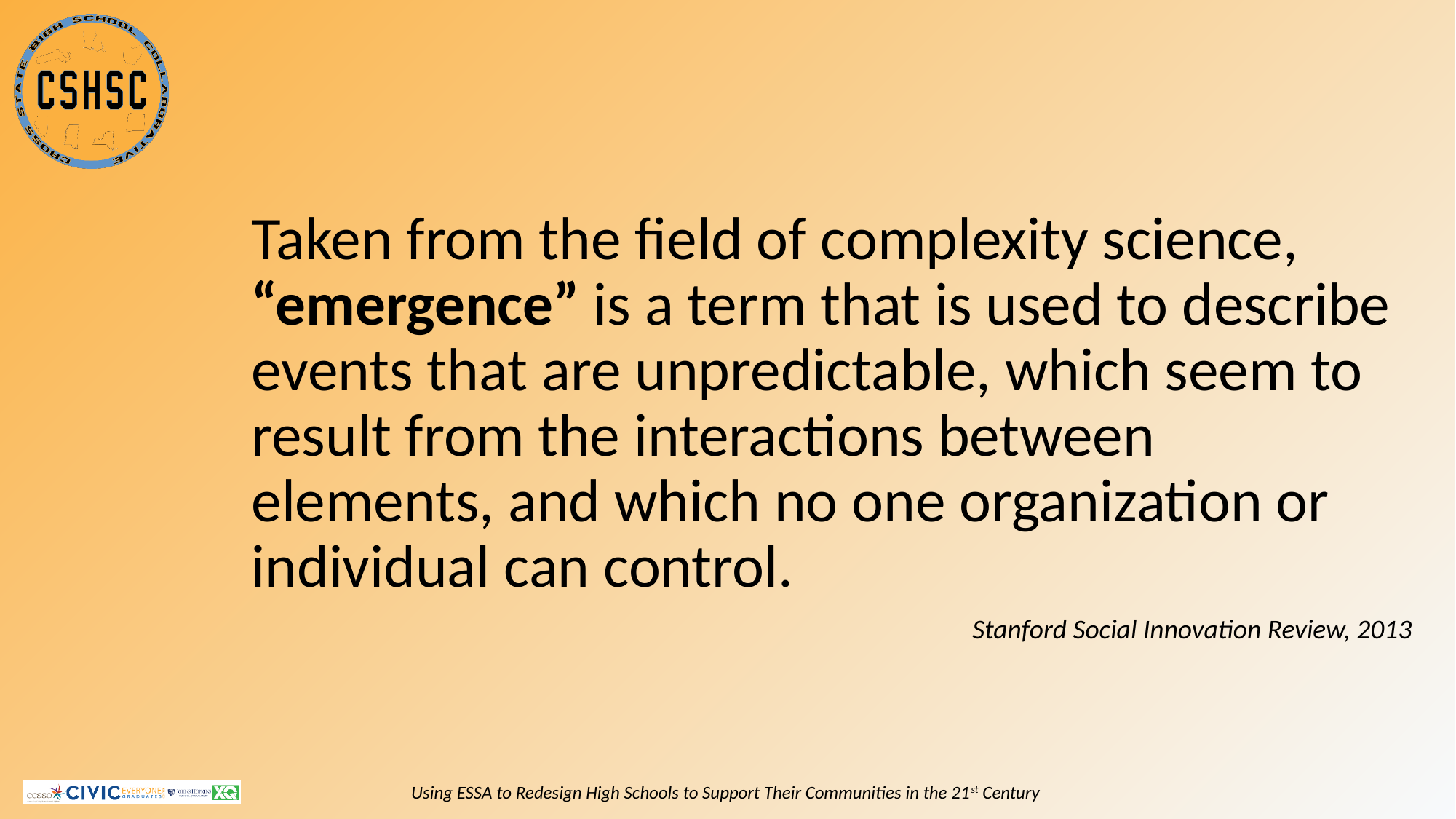

#
Taken from the field of complexity science, “emergence” is a term that is used to describe events that are unpredictable, which seem to result from the interactions between elements, and which no one organization or individual can control.
Stanford Social Innovation Review, 2013